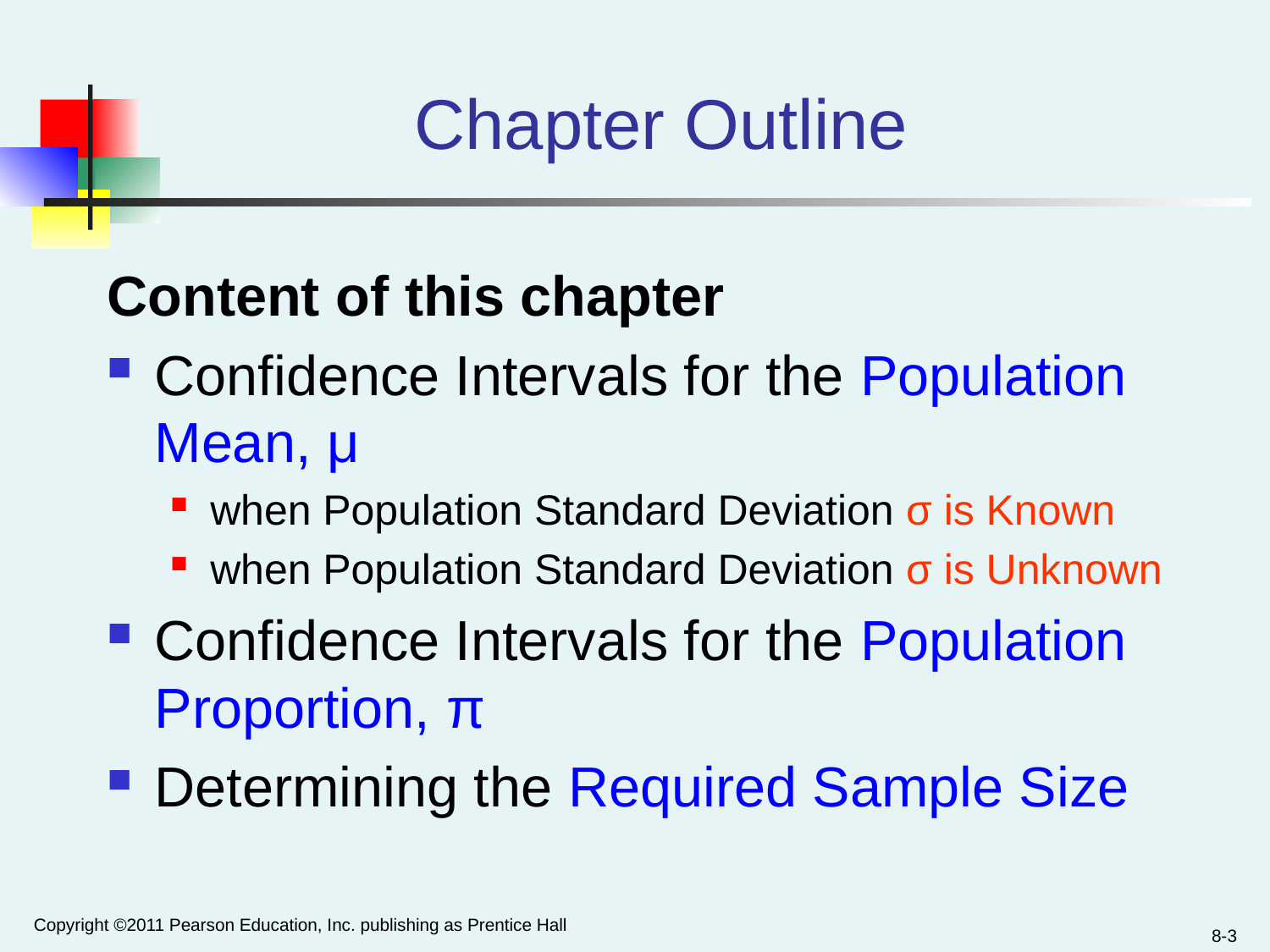

# Chapter Outline
Content of this chapter
Confidence Intervals for the Population Mean, μ
when Population Standard Deviation σ is Known
when Population Standard Deviation σ is Unknown
Confidence Intervals for the Population Proportion, π
Determining the Required Sample Size

Copyright ©2011 Pearson Education, Inc. publishing as Prentice Hall
8-3